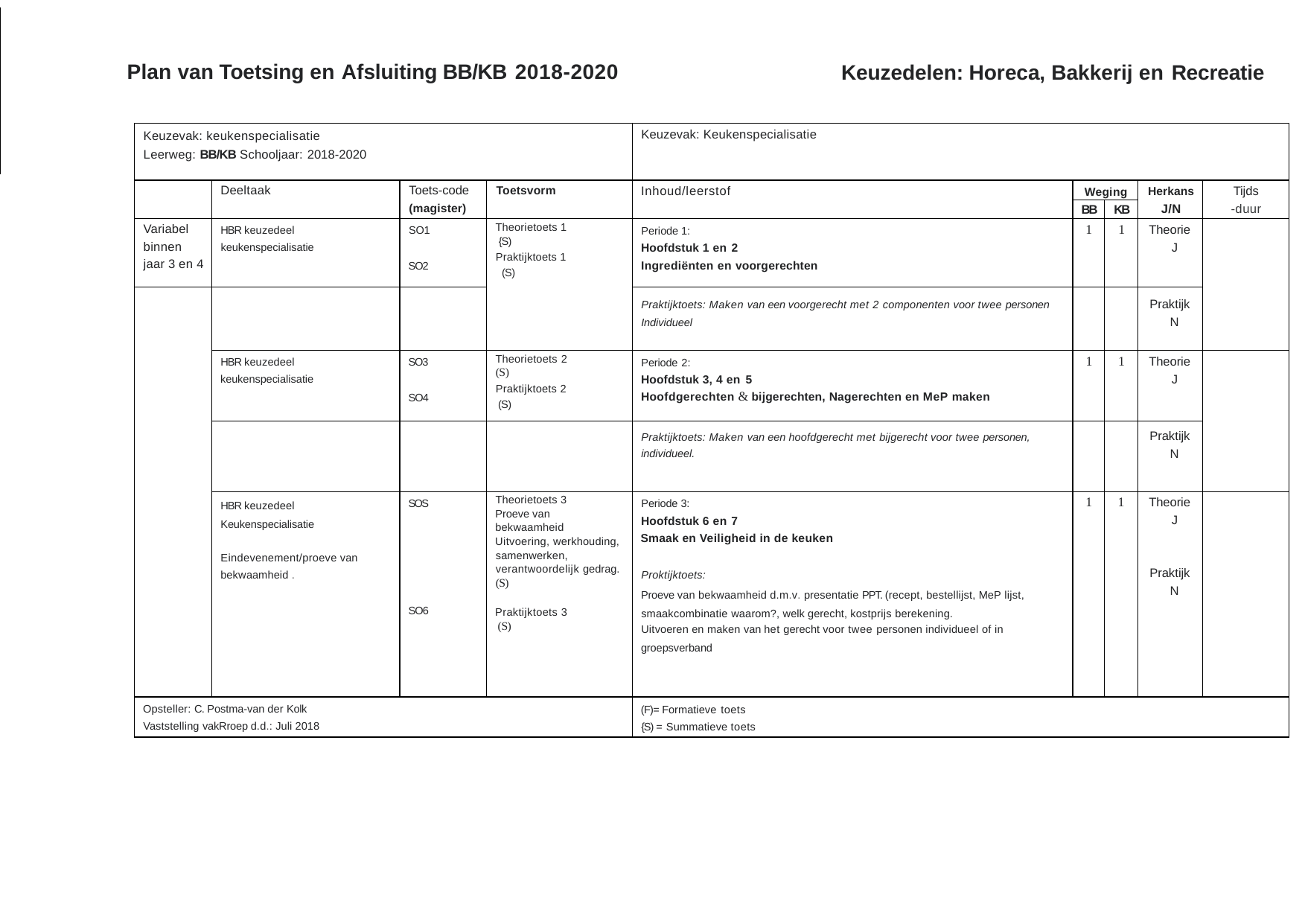

Plan van Toetsing en Afsluiting BB/KB 2018-2020
Keuzedelen: Horeca, Bakkerij en Recreatie
| Keuzevak: keukenspecialisatie Leerweg: BB/KB Schooljaar: 2018-2020 |  |  |  | Keuzevak: Keukenspecialisatie |  |  |  |  |
| --- | --- | --- | --- | --- | --- | --- | --- | --- |
|  | Deeltaak | Toets-code (magister) | Toetsvorm | Inhoud/leerstof | Weging |  | Herkans J/N | Tijds -duur |
|  |  |  |  |  | BB | KB |  |  |
| Variabel binnen jaar 3 en 4 | HBR keuzedeel keukenspecialisatie | SO1 SO2 | Theorietoets 1 {S) Praktijktoets 1 (S) | Periode 1: Hoofdstuk 1 en 2 Ingrediënten en voorgerechten | 1 | 1 | Theorie J |  |
|  |  |  |  | Praktijktoets: Maken van een voorgerecht met 2 componenten voor twee personen Individueel |  |  | Praktijk N |  |
|  | HBR keuzedeel keukenspecialisatie | SO3 SO4 | Theorietoets 2 (S) Praktijktoets 2 (S) | Periode 2: Hoofdstuk 3, 4 en 5 Hoofdgerechten & bijgerechten, Nagerechten en MeP maken | 1 | 1 | Theorie J |  |
|  |  |  |  | Praktijktoets: Maken van een hoofdgerecht met bijgerecht voor twee personen, individueel. |  |  | Praktijk N |  |
|  | HBR keuzedeel Keukenspecialisatie Eindevenement/proeve van bekwaamheid . | SOS SO6 | Theorietoets 3 Proeve van bekwaamheid Uitvoering, werkhouding, samenwerken, verantwoordelijk gedrag. (S) Praktijktoets 3 (S) | Periode 3: Hoofdstuk 6 en 7 Smaak en Veiligheid in de keuken Proktijktoets: Proeve van bekwaamheid d.m.v. presentatie PPT. (recept, bestellijst, MeP lijst, smaakcombinatie waarom?, welk gerecht, kostprijs berekening. Uitvoeren en maken van het gerecht voor twee personen individueel of in groepsverband | 1 | 1 | Theorie J Praktijk N |  |
| Opsteller: C. Postma-van der Kolk Vaststelling vakRroep d.d.: Juli 2018 |  |  |  | (F)= Formatieve toets {S) = Summatieve toets |  |  |  |  |